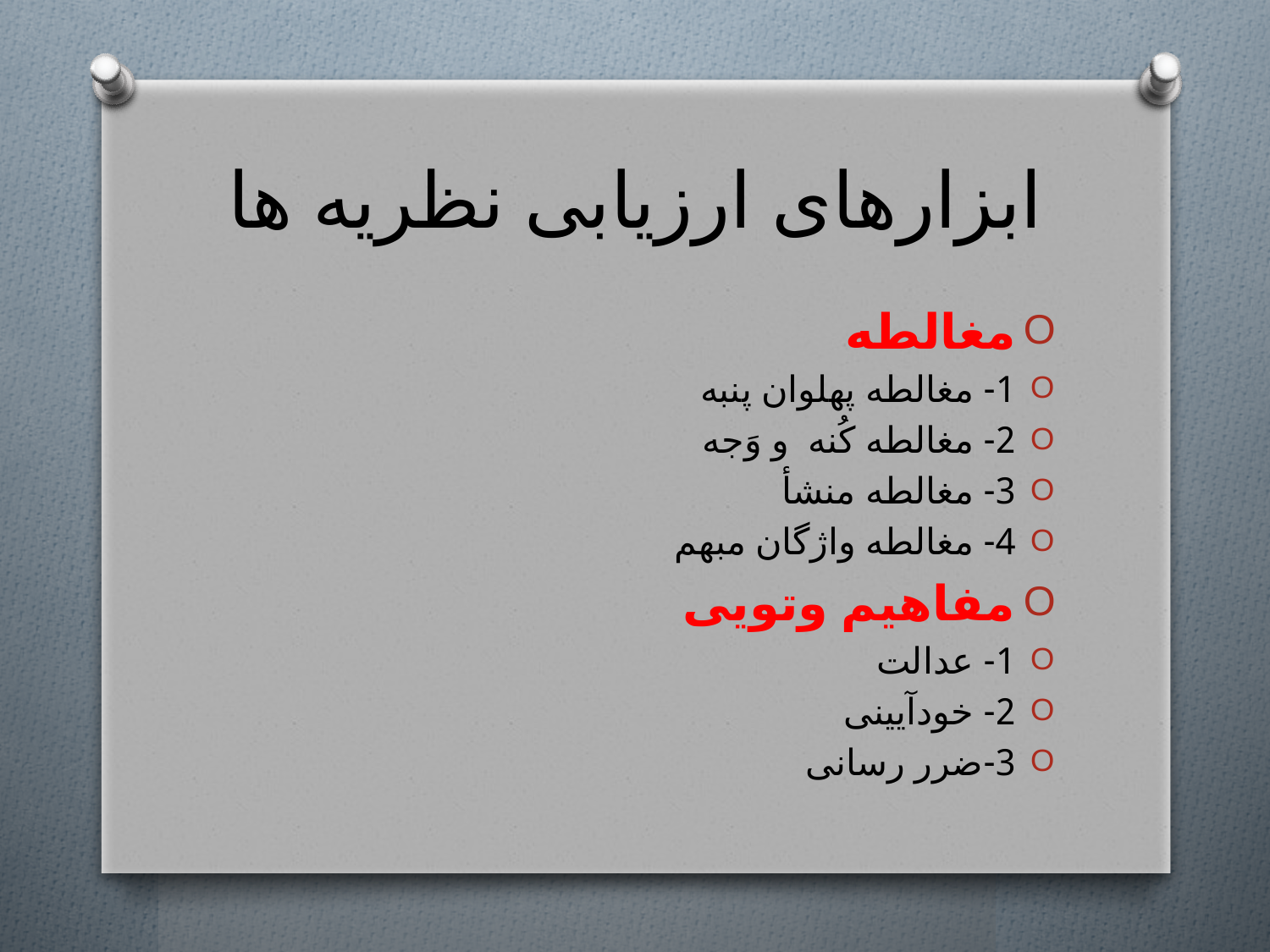

# ابزارهای ارزیابی نظریه ها
مغالطه
1- مغالطه پهلوان پنبه
2- مغالطه کُنه  و وَجه
3- مغالطه منشأ
4- مغالطه واژگان مبهم
مفاهیم وتویی
1- عدالت
2- خودآیینی
3-ضرر رسانی